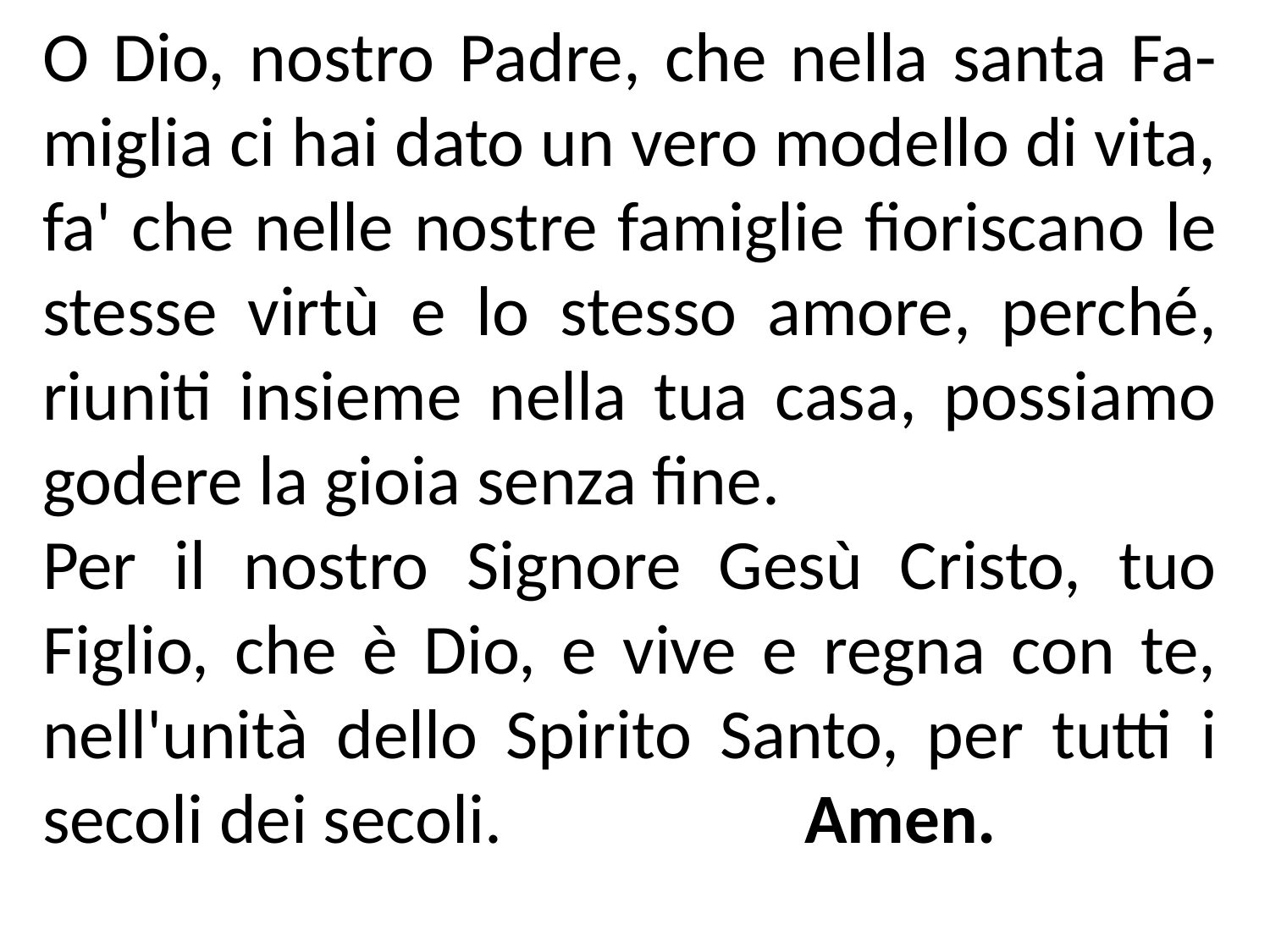

O Dio, nostro Padre, che nella santa Fa-miglia ci hai dato un vero modello di vita, fa' che nelle nostre famiglie fioriscano le stesse virtù e lo stesso amore, perché, riuniti insieme nella tua casa, possiamo godere la gioia senza fine.
Per il nostro Signore Gesù Cristo, tuo Figlio, che è Dio, e vive e regna con te, nell'unità dello Spirito Santo, per tutti i secoli dei secoli. 			Amen.